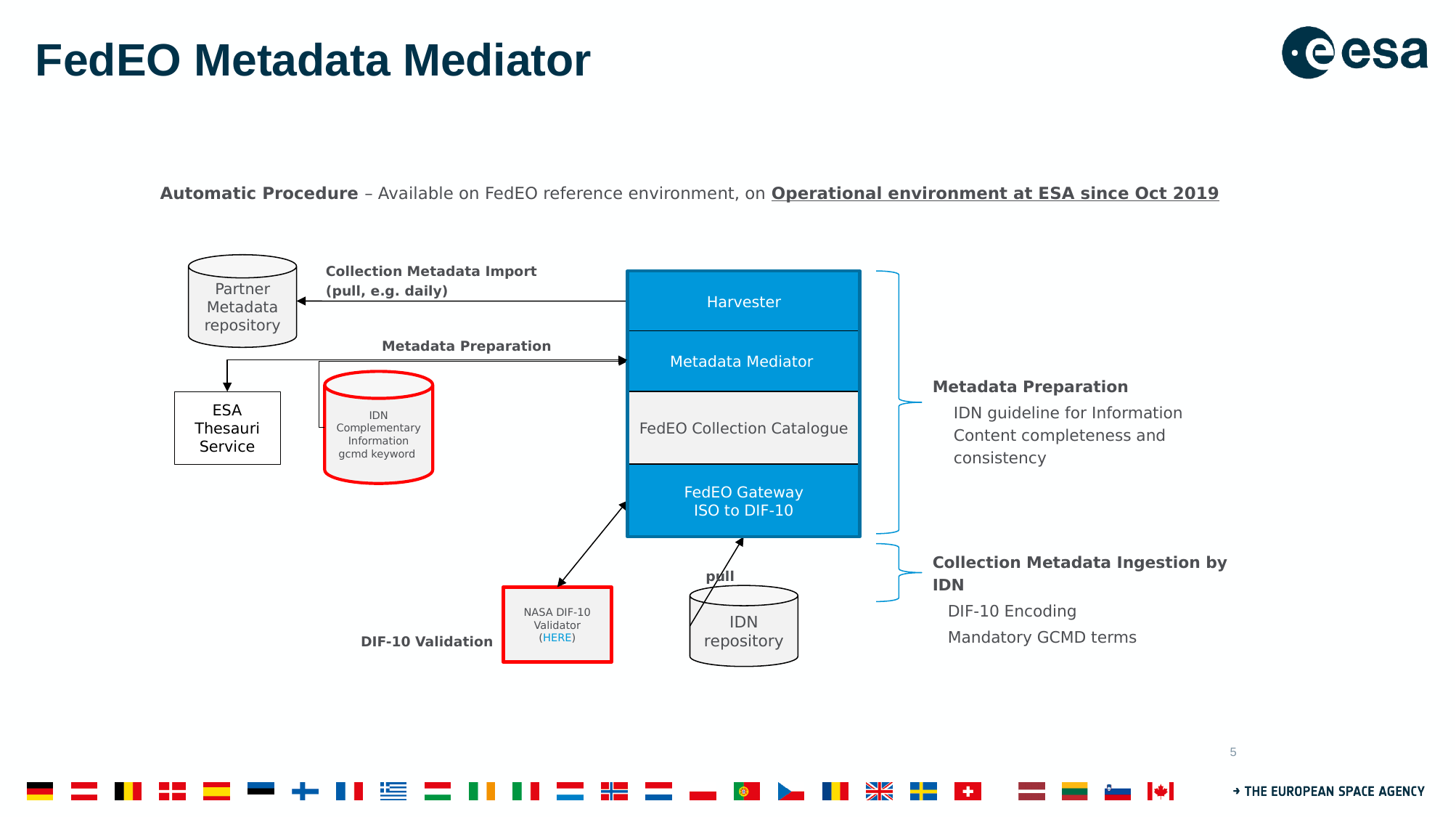

# FedEO Metadata Mediator

Automatic Procedure – Available on FedEO reference environment, on Operational environment at ESA since Oct 2019

Collection Metadata Import
(pull, e.g. daily)
Partner Metadata repository

Harvester
Metadata Mediator
FedEO Collection Catalogue
FedEO Gateway
ISO to DIF-10

Metadata Preparation
Metadata Preparation
IDN guideline for Information Content completeness and consistency
IDN
Complementary
Information
gcmd keyword
ESA Thesauri Service
Collection Metadata Ingestion by IDN
   DIF-10 Encoding
   Mandatory GCMD terms

pull
IDN
repository
NASA DIF-10 Validator
(HERE)
DIF-10 Validation